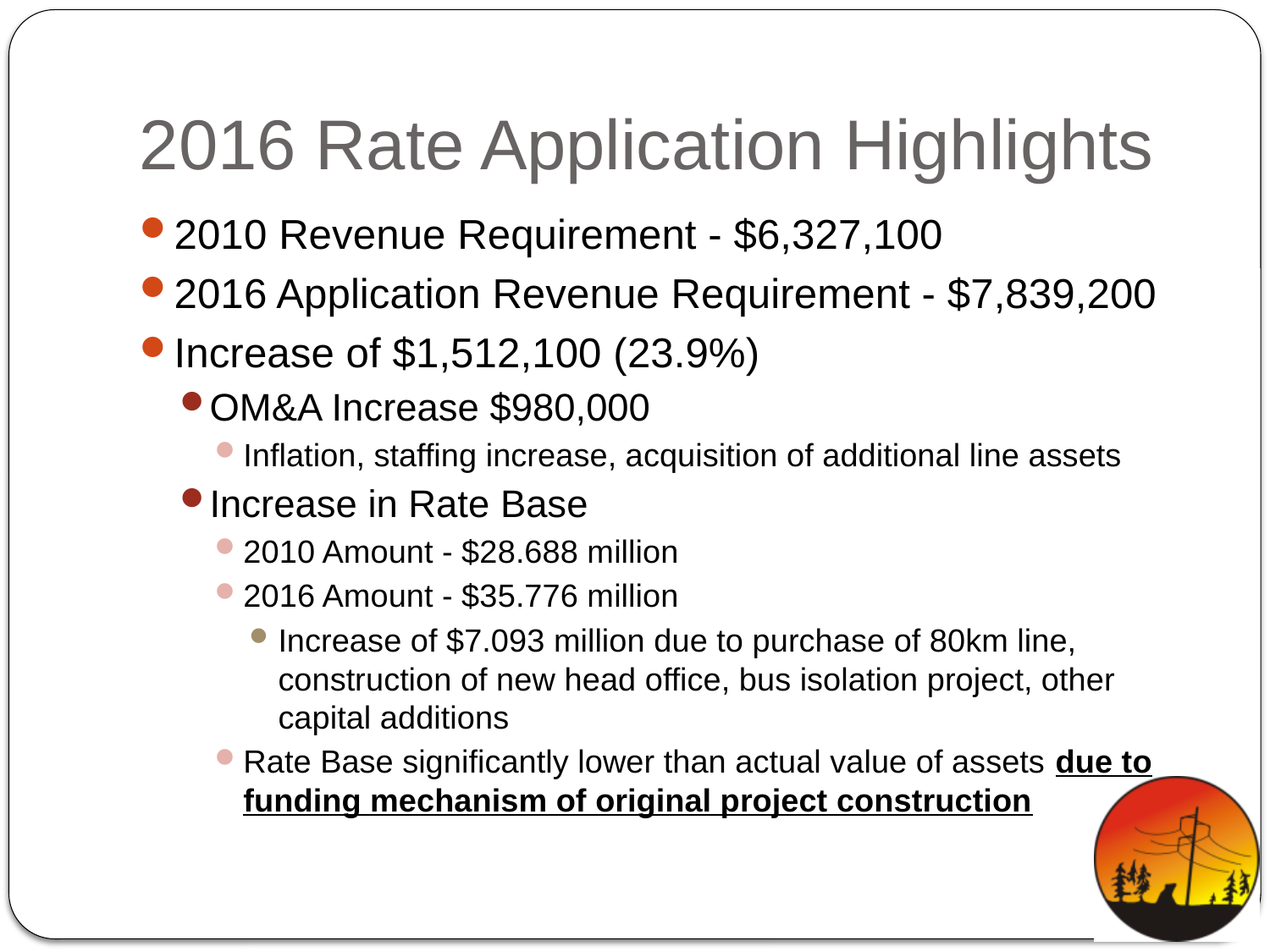

# 2016 Rate Application Highlights
2010 Revenue Requirement - $6,327,100
2016 Application Revenue Requirement - $7,839,200
Increase of $1,512,100 (23.9%)
OM&A Increase $980,000
Inflation, staffing increase, acquisition of additional line assets
Increase in Rate Base
2010 Amount - $28.688 million
2016 Amount - $35.776 million
Increase of $7.093 million due to purchase of 80km line, construction of new head office, bus isolation project, other capital additions
Rate Base significantly lower than actual value of assets due to funding mechanism of original project construction